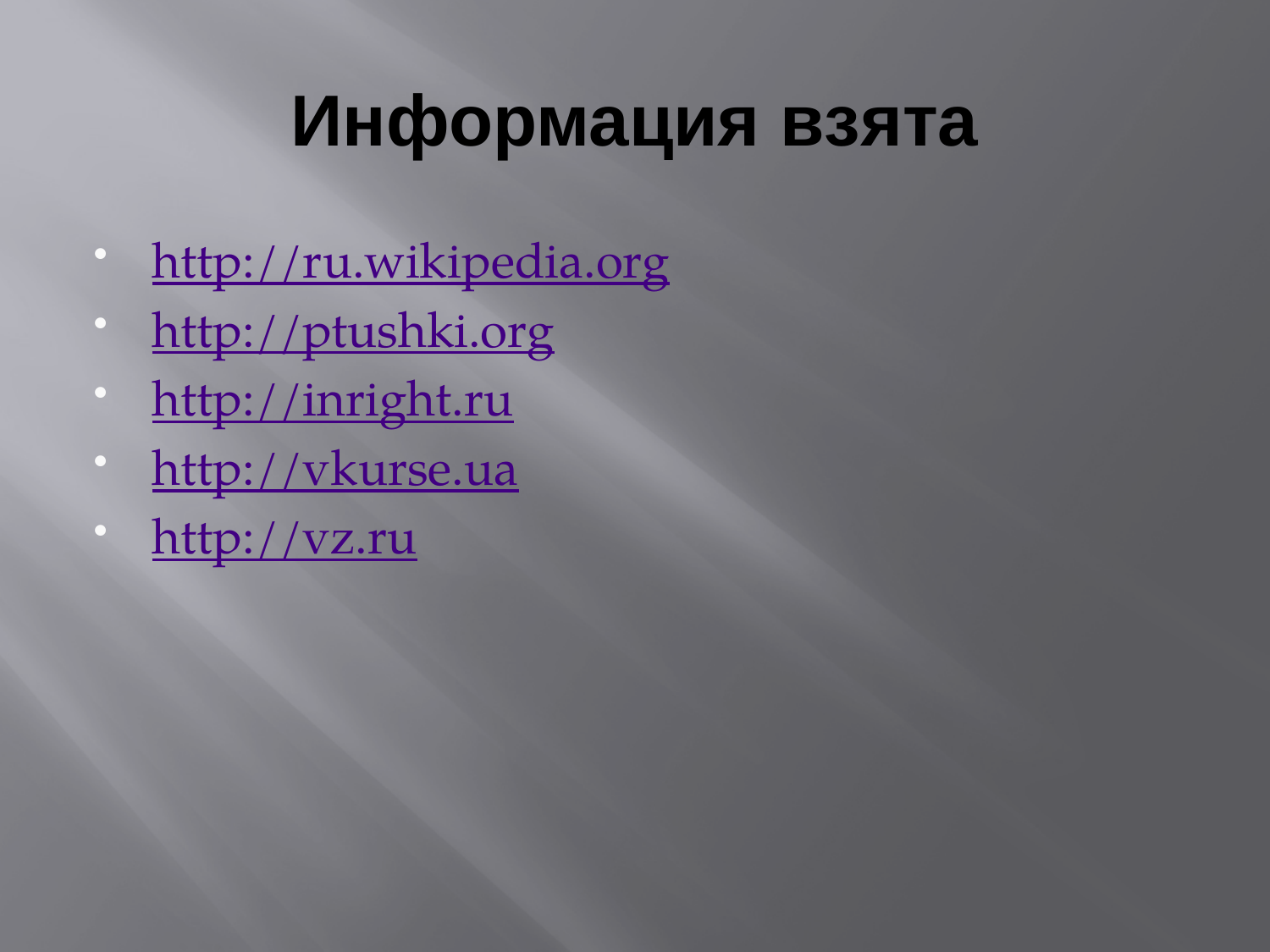

# Информация взята
http://ru.wikipedia.org
http://ptushki.org
http://inright.ru
http://vkurse.ua
http://vz.ru